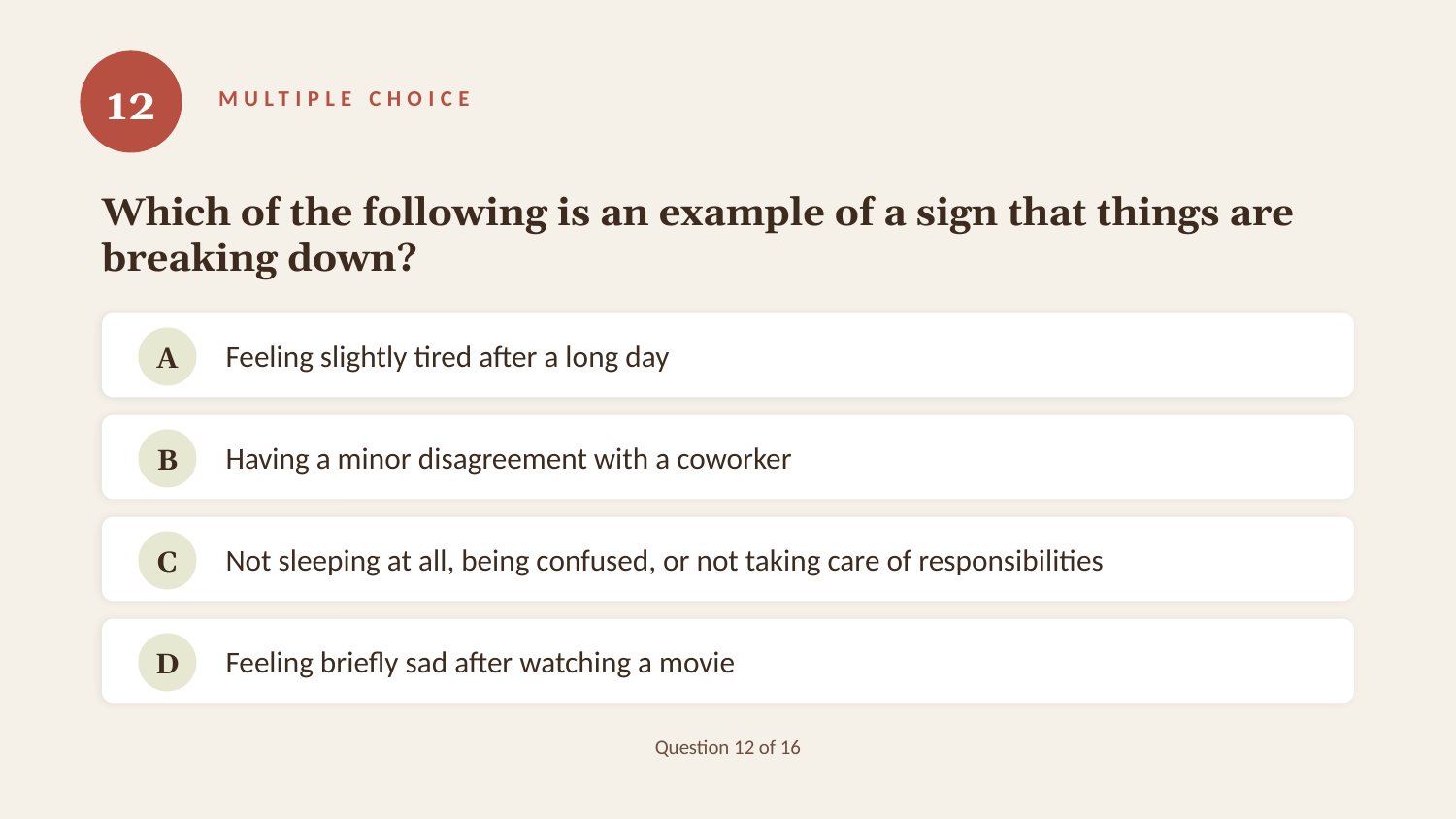

12
MULTIPLE CHOICE
Which of the following is an example of a sign that things are breaking down?

Feeling slightly tired after a long day

A

Having a minor disagreement with a coworker

B

Not sleeping at all, being confused, or not taking care of responsibilities

C

Feeling briefly sad after watching a movie

D
Question 12 of 16